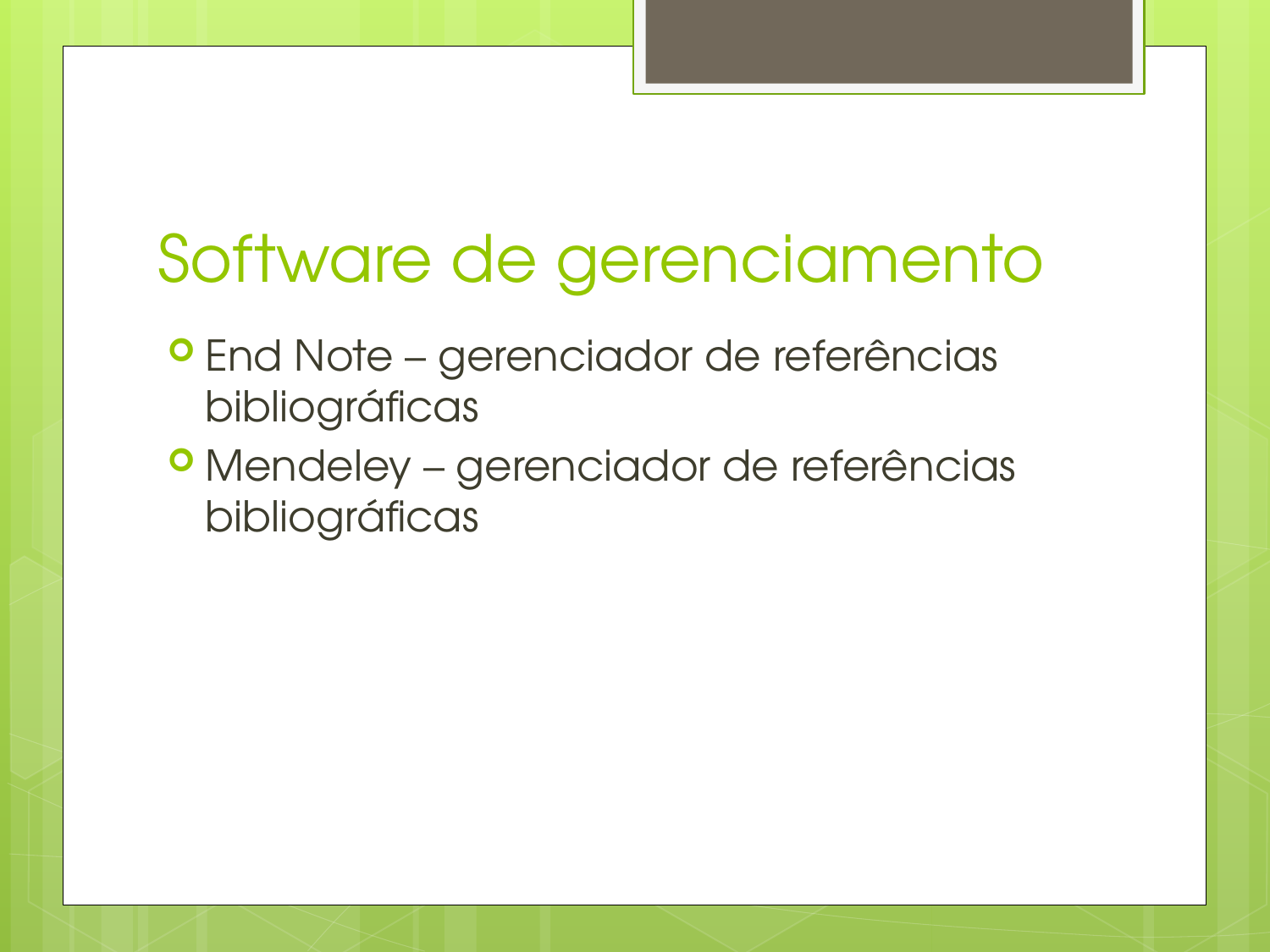

# Software de gerenciamento
End Note – gerenciador de referências bibliográficas
Mendeley – gerenciador de referências bibliográficas